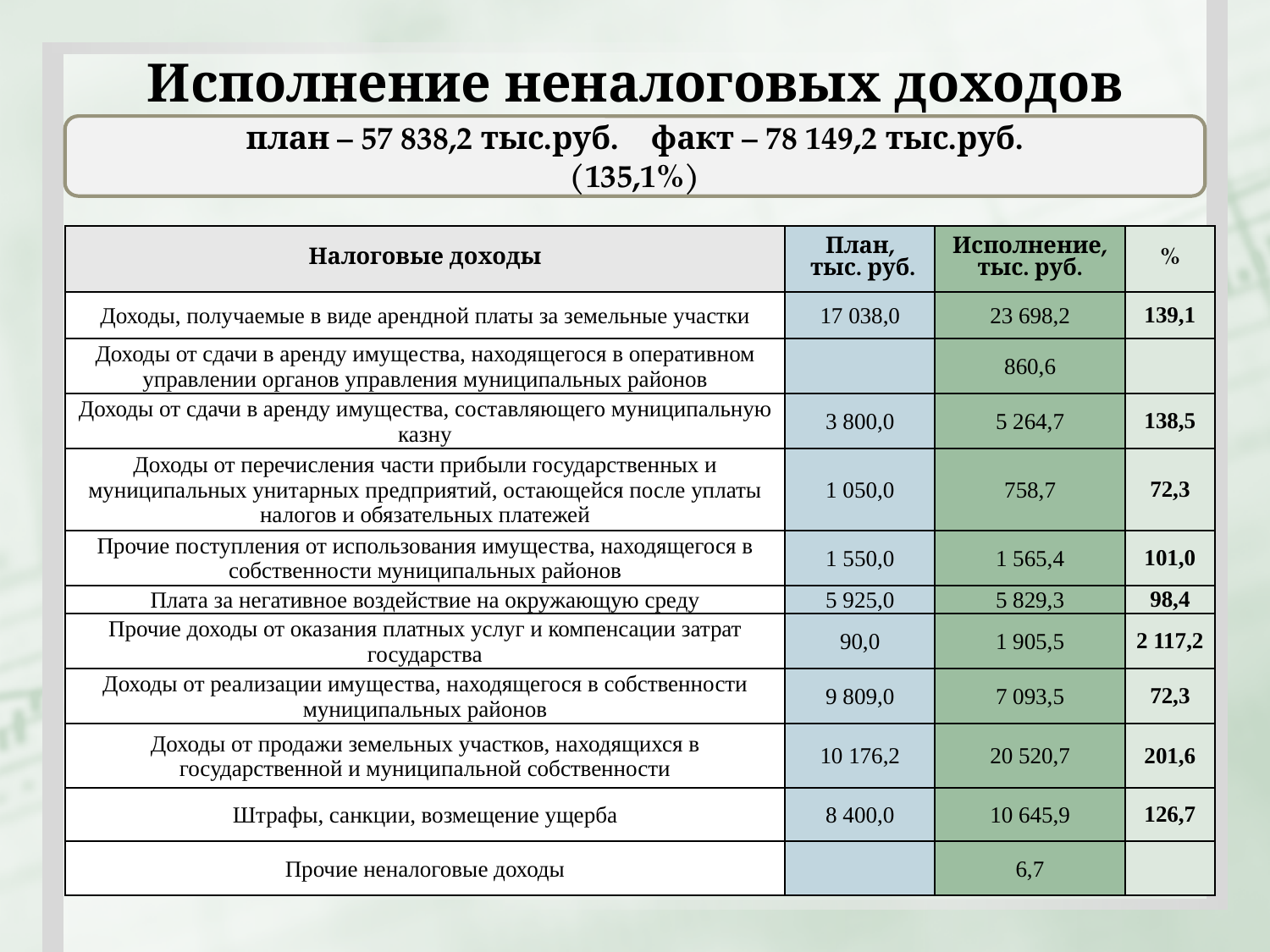

# Исполнение неналоговых доходов
план – 57 838,2 тыс.руб.    факт – 78 149,2 тыс.руб.
(135,1%)
| Налоговые доходы | План, тыс. руб. | Исполнение, тыс. руб. | % |
| --- | --- | --- | --- |
| Доходы, получаемые в виде арендной платы за земельные участки | 17 038,0 | 23 698,2 | 139,1 |
| Доходы от сдачи в аренду имущества, находящегося в оперативном управлении органов управления муниципальных районов |  | 860,6 |  |
| Доходы от сдачи в аренду имущества, составляющего муниципальную казну | 3 800,0 | 5 264,7 | 138,5 |
| Доходы от перечисления части прибыли государственных и муниципальных унитарных предприятий, остающейся после уплаты налогов и обязательных платежей | 1 050,0 | 758,7 | 72,3 |
| Прочие поступления от использования имущества, находящегося в собственности муниципальных районов | 1 550,0 | 1 565,4 | 101,0 |
| Плата за негативное воздействие на окружающую среду | 5 925,0 | 5 829,3 | 98,4 |
| Прочие доходы от оказания платных услуг и компенсации затрат государства | 90,0 | 1 905,5 | 2 117,2 |
| Доходы от реализации имущества, находящегося в собственности муниципальных районов | 9 809,0 | 7 093,5 | 72,3 |
| Доходы от продажи земельных участков, находящихся в государственной и муниципальной собственности | 10 176,2 | 20 520,7 | 201,6 |
| Штрафы, санкции, возмещение ущерба | 8 400,0 | 10 645,9 | 126,7 |
| Прочие неналоговые доходы |  | 6,7 |  |